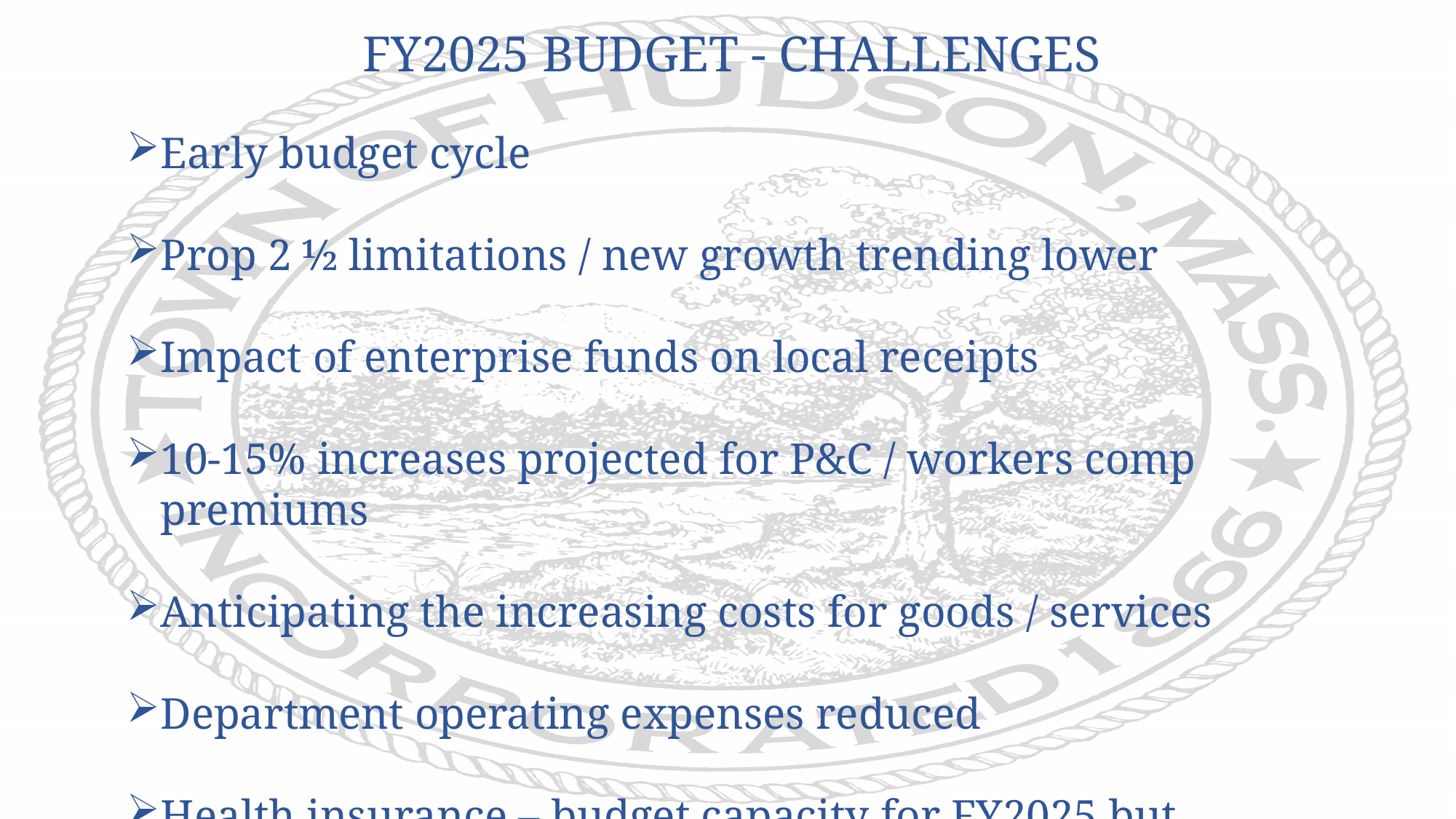

FY2025 BUDGET - CHALLENGES
Early budget cycle

Prop 2 ½ limitations / new growth trending lower

Impact of enterprise funds on local receipts

10-15% increases projected for P&C / workers comp premiums

Anticipating the increasing costs for goods / services

Department operating expenses reduced

Health insurance – budget capacity for FY2025 but FY2026?